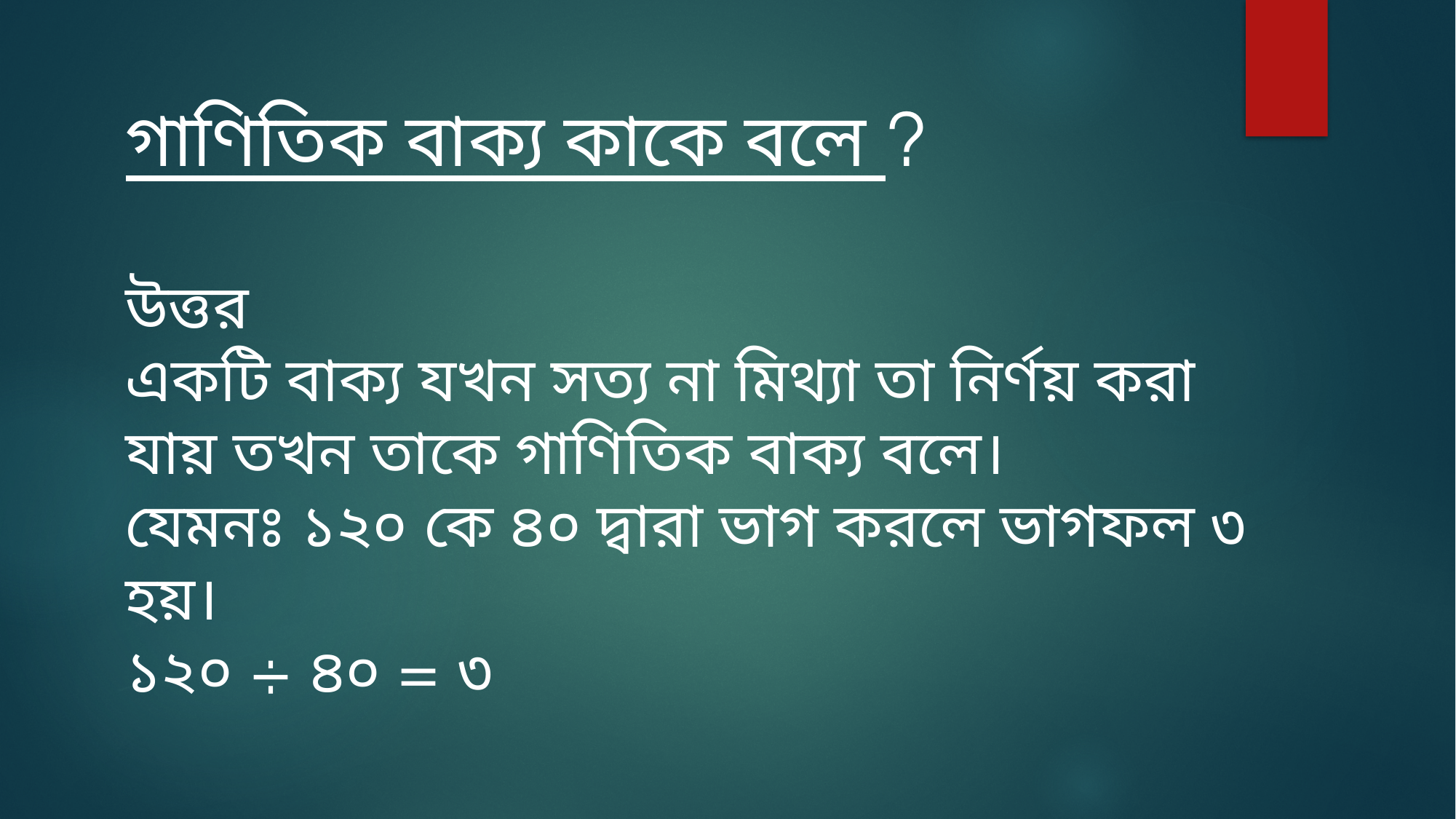

গাণিতিক বাক্য কাকে বলে ?

উত্তর
একটি বাক্য যখন সত্য না মিথ্যা তা নির্ণয় করা যায় তখন তাকে গাণিতিক বাক্য বলে।
যেমনঃ ১২০ কে ৪০ দ্বারা ভাগ করলে ভাগফল ৩ হয়।
১২০ ÷ ৪০ = ৩